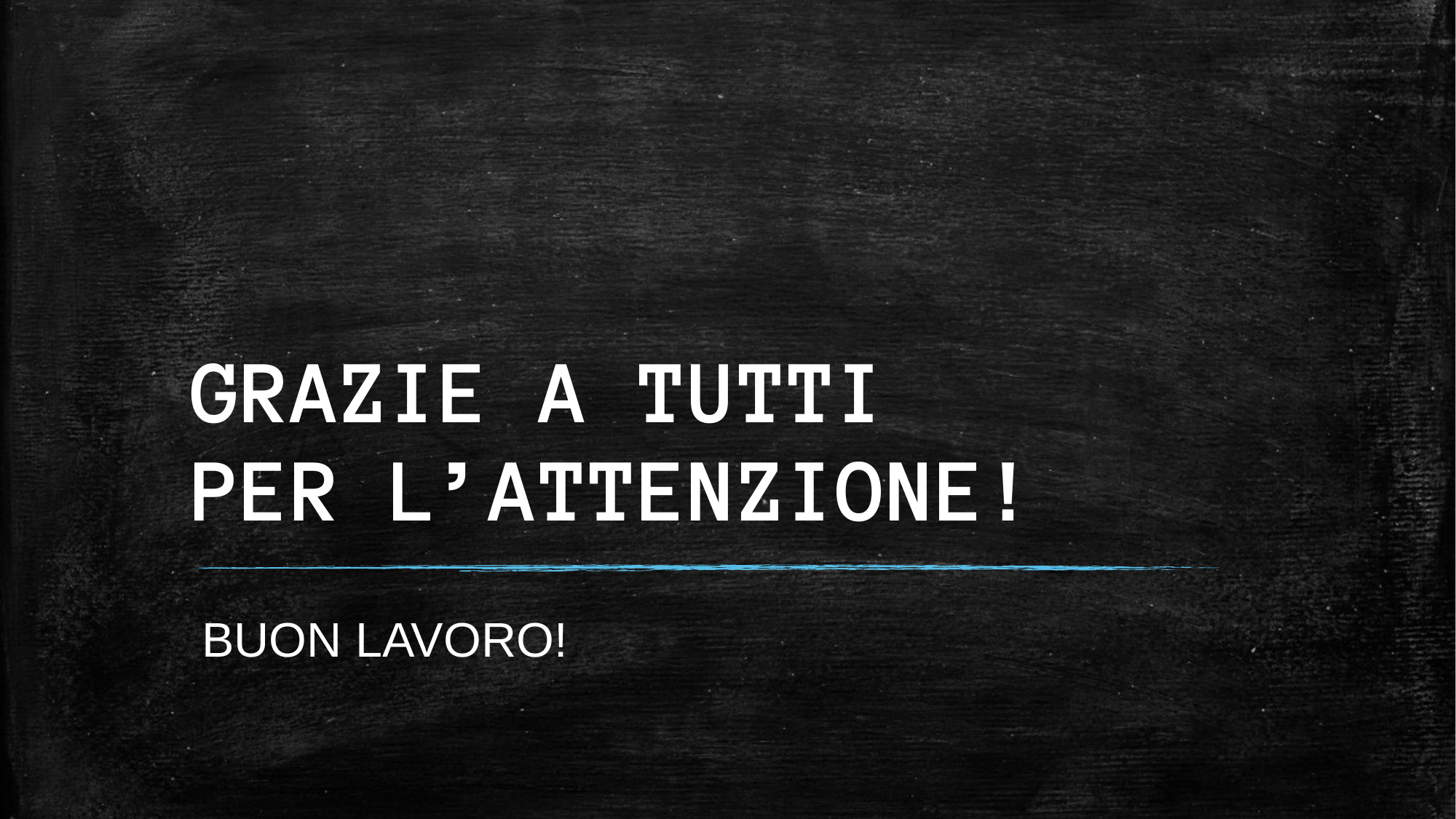

# GRAZIE A TUTTI PER L’ATTENZIONE!
BUON LAVORO!